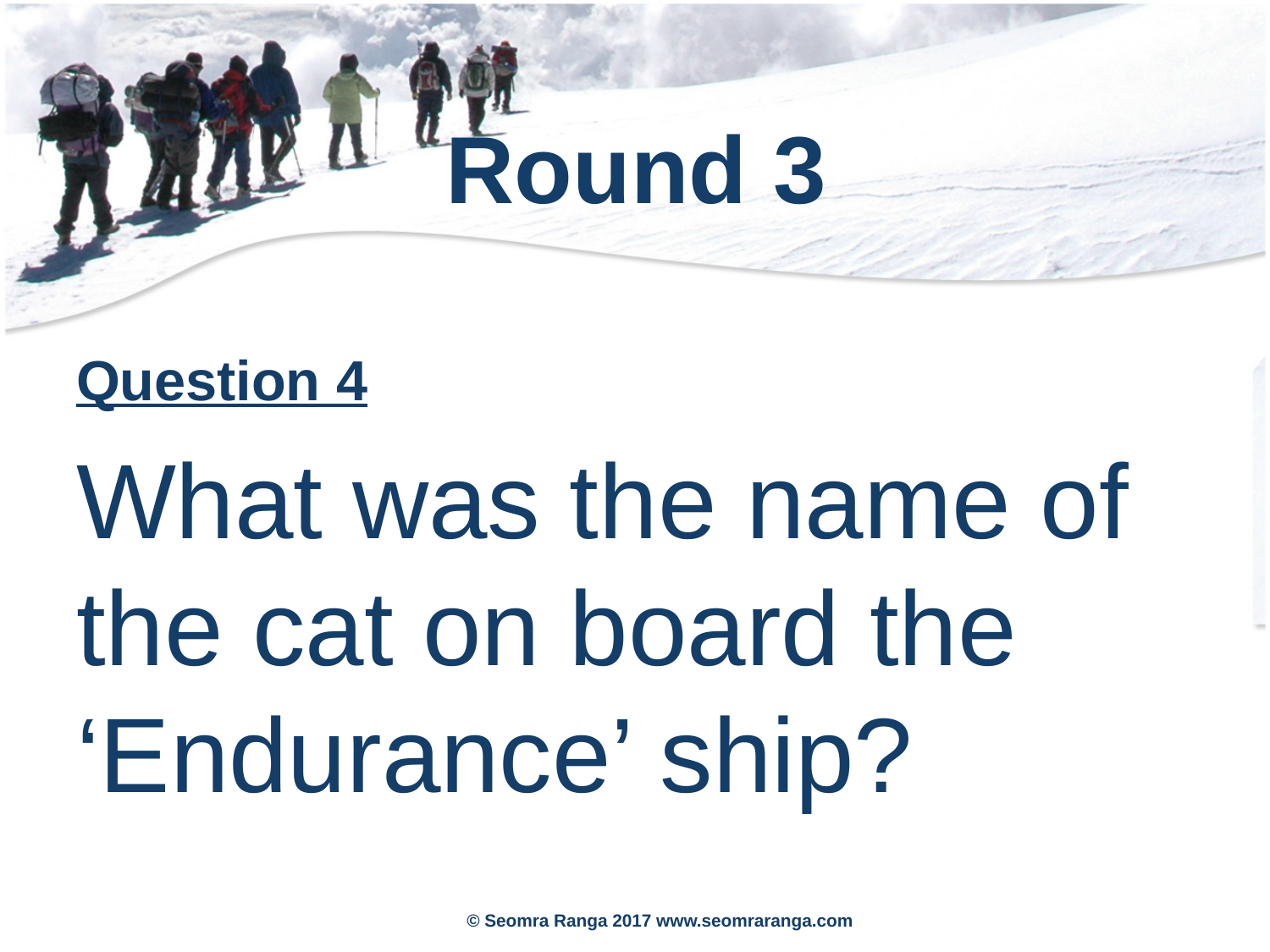

# Round 3
Question 4
What was the name of the cat on board the ‘Endurance’ ship?
© Seomra Ranga 2017 www.seomraranga.com